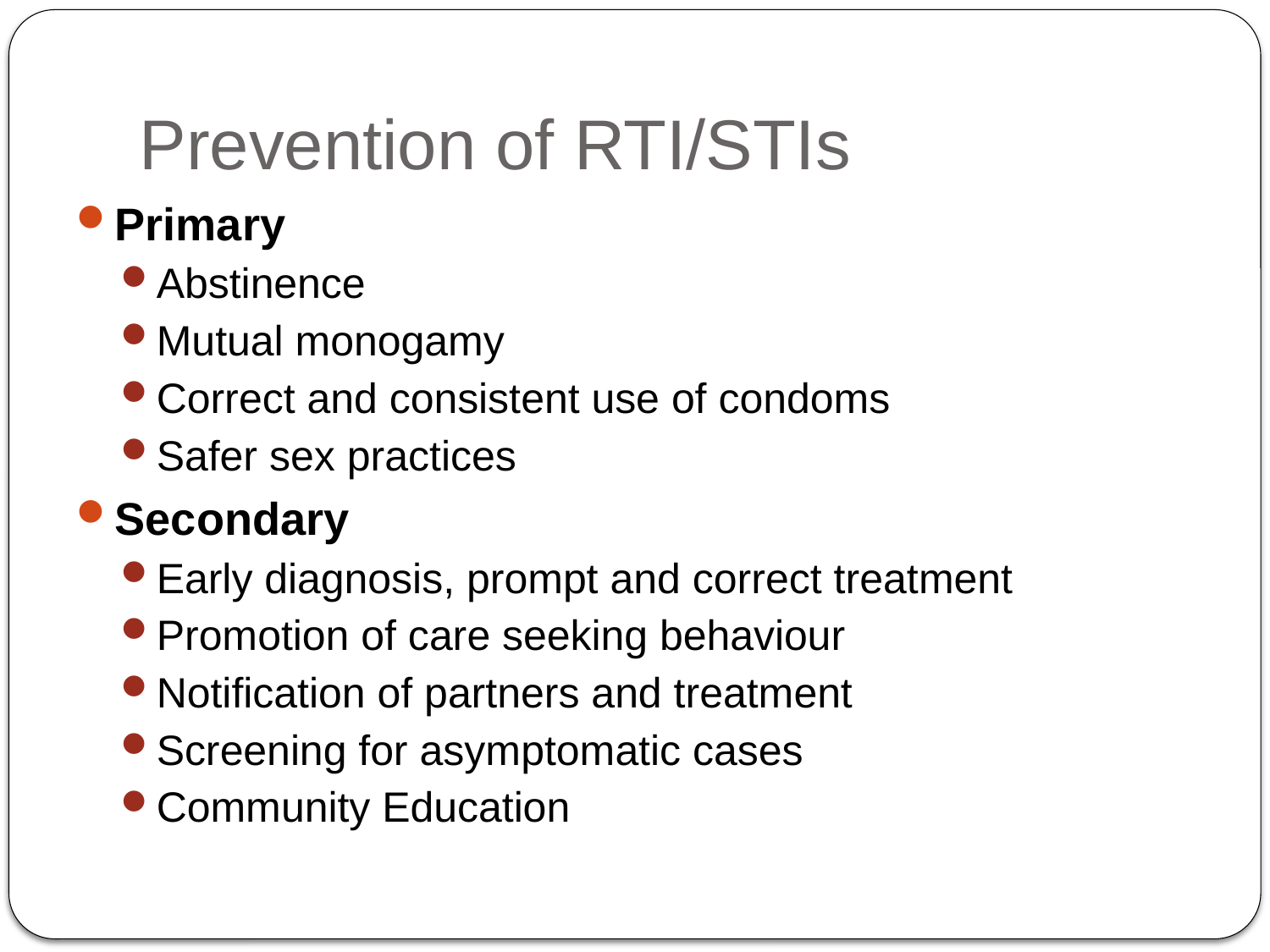

# Prevention of RTI/STIs
Primary
Abstinence
Mutual monogamy
Correct and consistent use of condoms
Safer sex practices
Secondary
Early diagnosis, prompt and correct treatment
Promotion of care seeking behaviour
Notification of partners and treatment
Screening for asymptomatic cases
Community Education